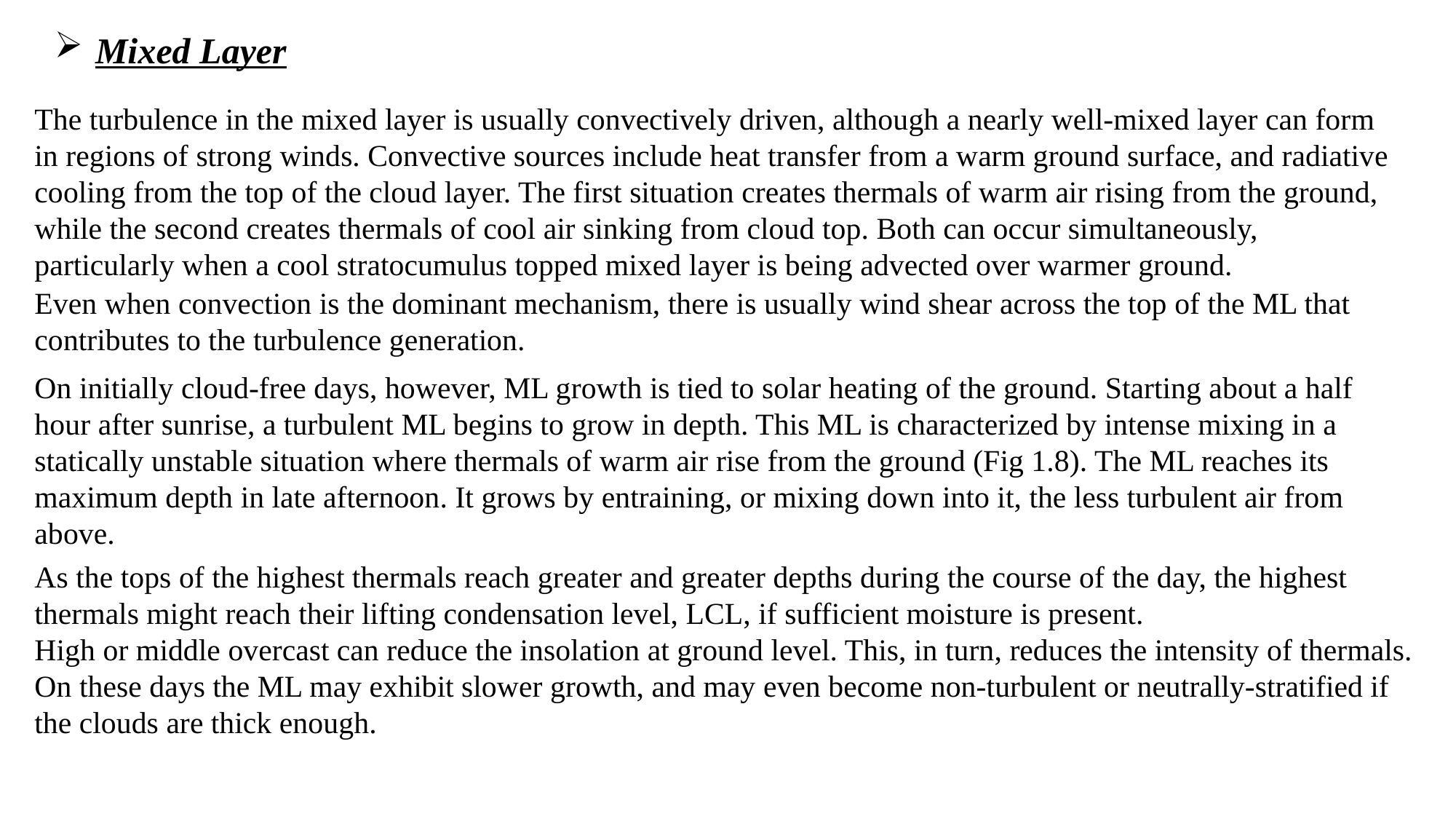

Mixed Layer
The turbulence in the mixed layer is usually convectively driven, although a nearly well-mixed layer can form in regions of strong winds. Convective sources include heat transfer from a warm ground surface, and radiative cooling from the top of the cloud layer. The first situation creates thermals of warm air rising from the ground, while the second creates thermals of cool air sinking from cloud top. Both can occur simultaneously, particularly when a cool stratocumulus topped mixed layer is being advected over warmer ground.
Even when convection is the dominant mechanism, there is usually wind shear across the top of the ML that contributes to the turbulence generation.
On initially cloud-free days, however, ML growth is tied to solar heating of the ground. Starting about a half hour after sunrise, a turbulent ML begins to grow in depth. This ML is characterized by intense mixing in a statically unstable situation where thermals of warm air rise from the ground (Fig 1.8). The ML reaches its maximum depth in late afternoon. It grows by entraining, or mixing down into it, the less turbulent air from above.
As the tops of the highest thermals reach greater and greater depths during the course of the day, the highest thermals might reach their lifting condensation level, LCL, if sufficient moisture is present.
High or middle overcast can reduce the insolation at ground level. This, in turn, reduces the intensity of thermals. On these days the ML may exhibit slower growth, and may even become non-turbulent or neutrally-stratified if the clouds are thick enough.